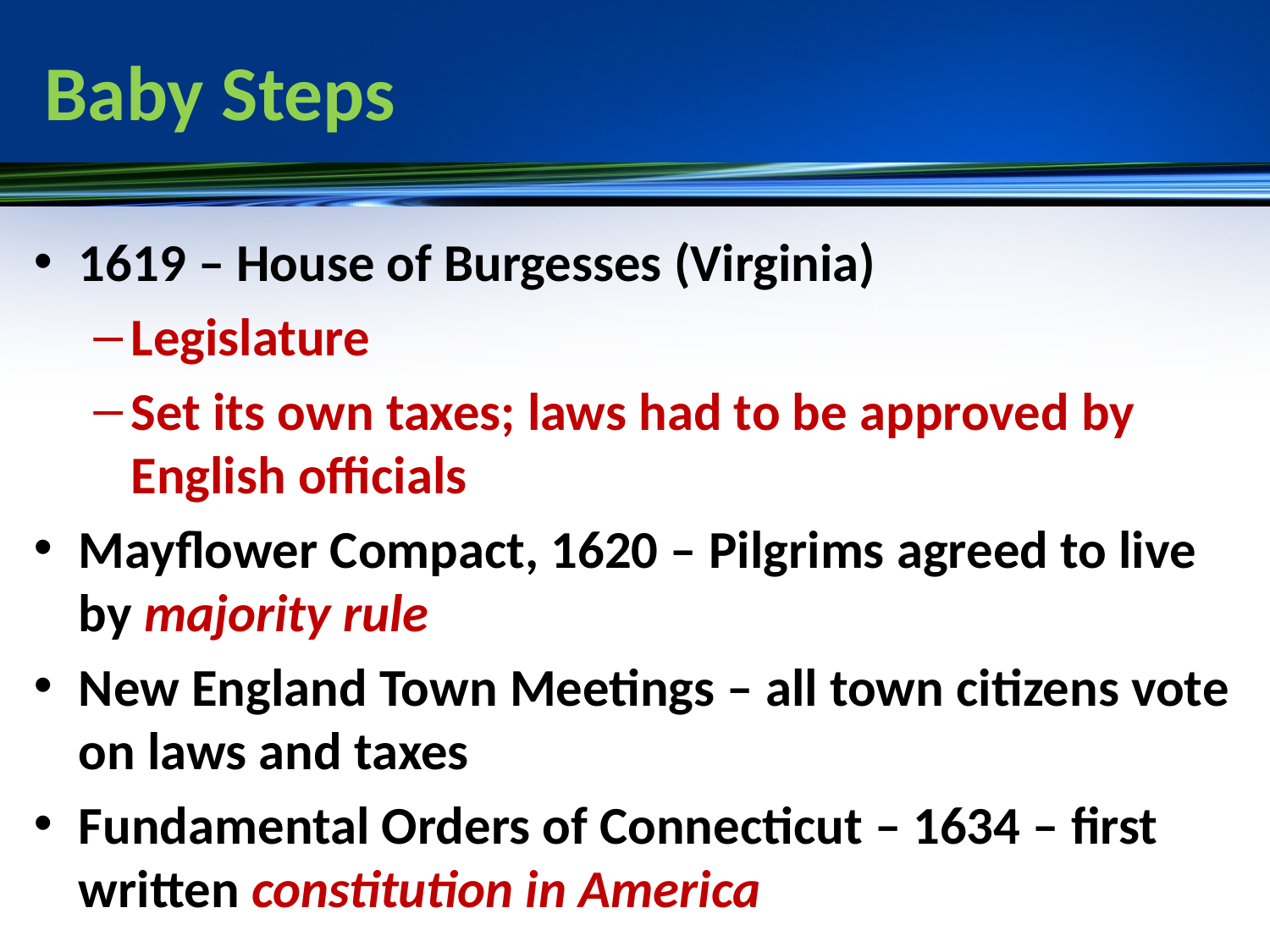

# Baby Steps
1619 – House of Burgesses (Virginia)
Legislature
Set its own taxes; laws had to be approved by English officials
Mayflower Compact, 1620 – Pilgrims agreed to live by majority rule
New England Town Meetings – all town citizens vote on laws and taxes
Fundamental Orders of Connecticut – 1634 – first written constitution in America